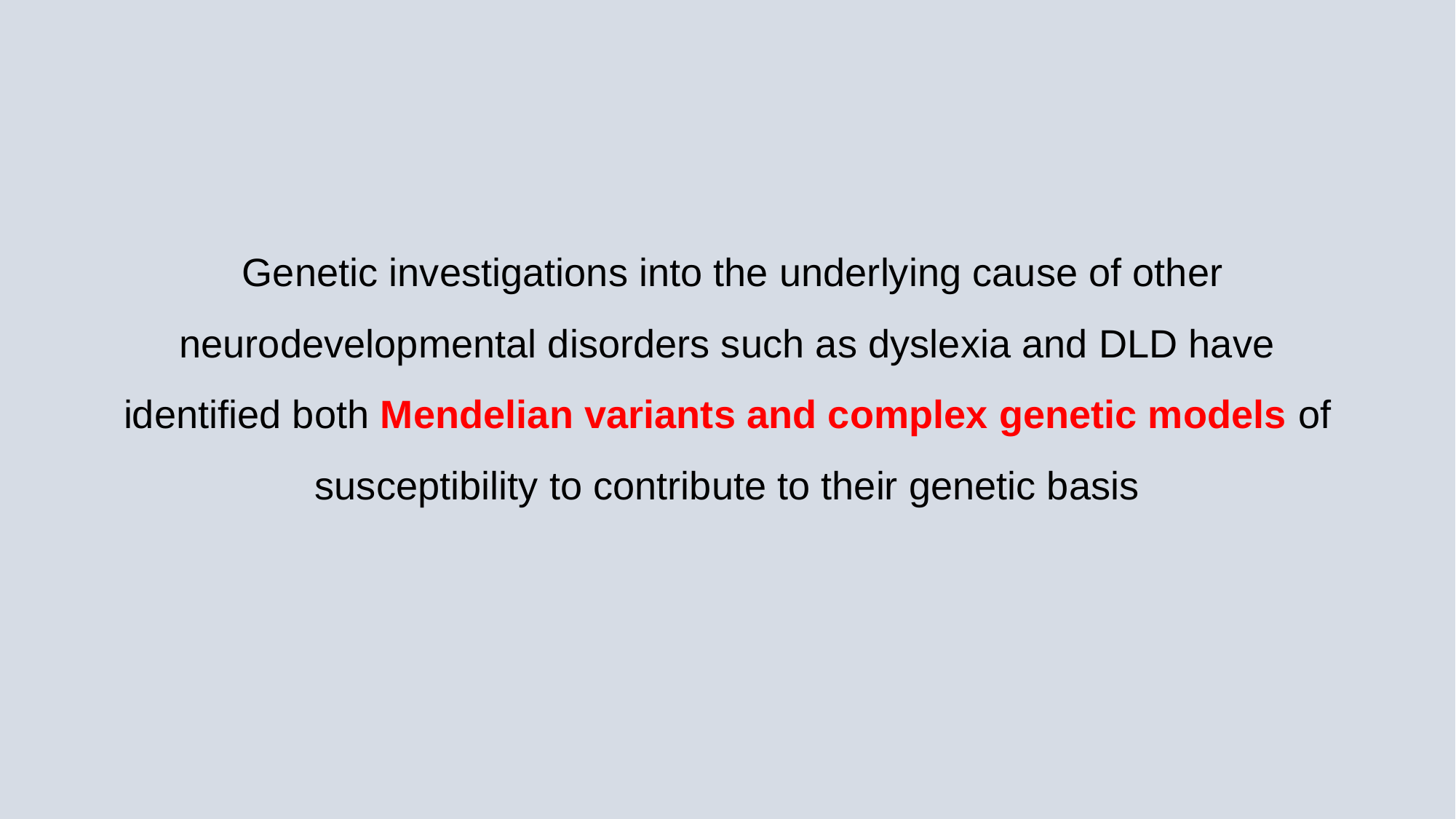

#
 Genetic investigations into the underlying cause of other neurodevelopmental disorders such as dyslexia and DLD have identified both Mendelian variants and complex genetic models of susceptibility to contribute to their genetic basis